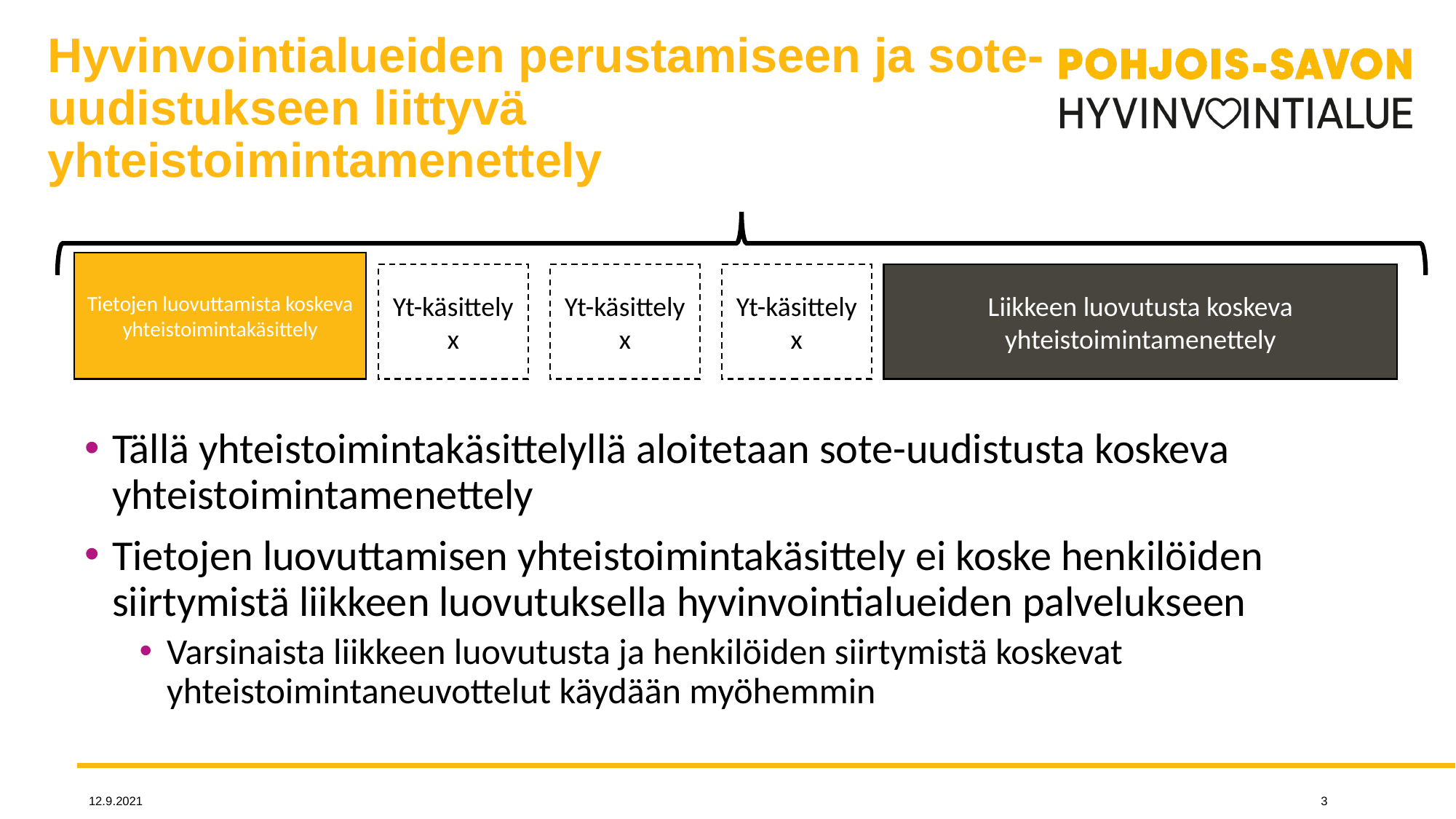

# Hyvinvointialueiden perustamiseen ja sote-uudistukseen liittyvä yhteistoimintamenettely
Tietojen luovuttamista koskeva yhteistoimintakäsittely
Yt-käsittely
x
Yt-käsittely
x
Liikkeen luovutusta koskeva yhteistoimintamenettely
Yt-käsittely
x
Tällä yhteistoimintakäsittelyllä aloitetaan sote-uudistusta koskeva yhteistoimintamenettely
Tietojen luovuttamisen yhteistoimintakäsittely ei koske henkilöiden siirtymistä liikkeen luovutuksella hyvinvointialueiden palvelukseen
Varsinaista liikkeen luovutusta ja henkilöiden siirtymistä koskevat yhteistoimintaneuvottelut käydään myöhemmin